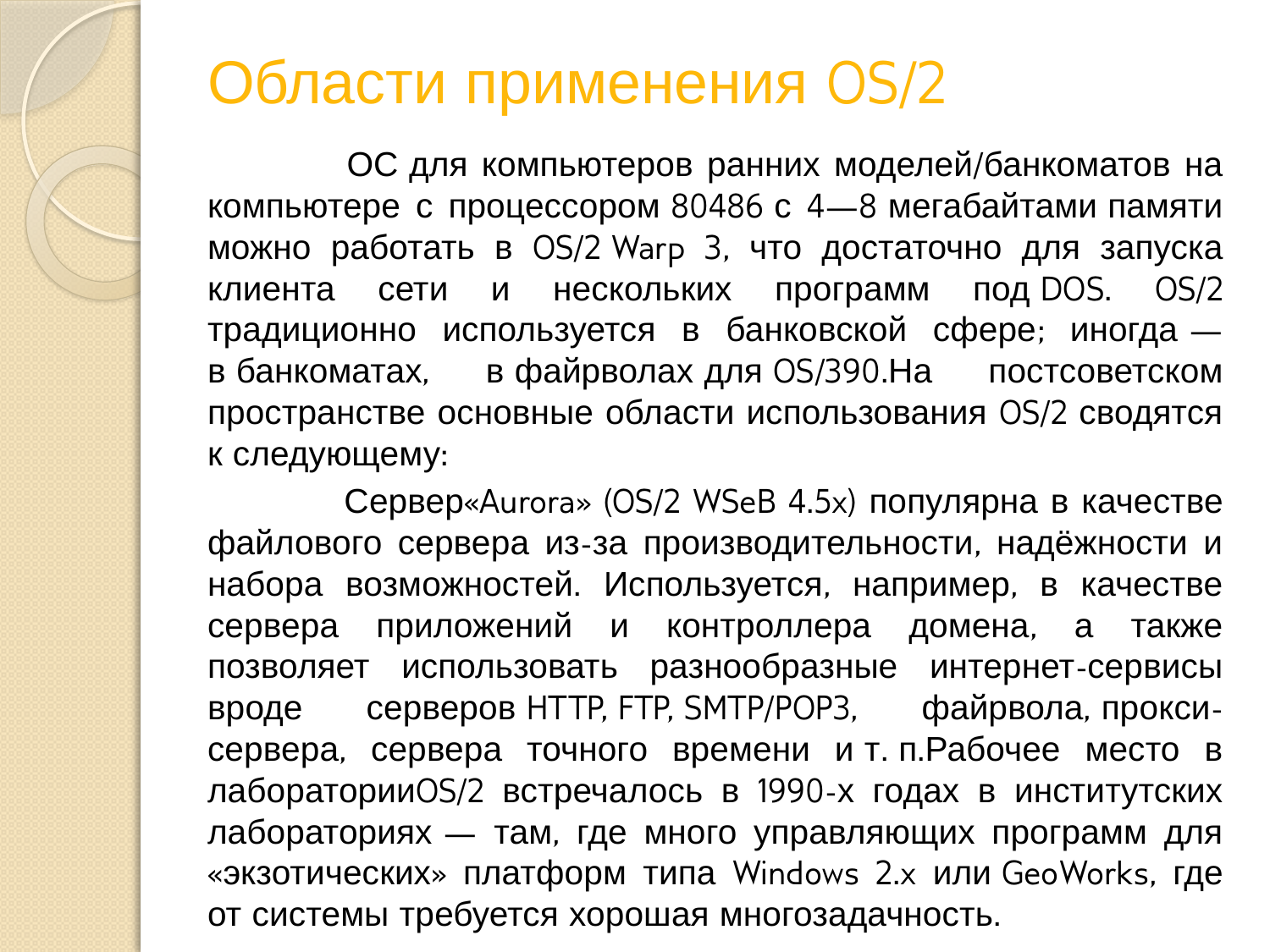

# Области применения OS/2
          ОС для компьютеров ранних моделей/банкоматов на компьютере с процессором 80486 с 4—8 мегабайтами памяти можно работать в OS/2 Warp 3, что достаточно для запуска клиента сети и нескольких программ под DOS. OS/2 традиционно используется в банковской сфере; иногда — в банкоматах, в файрволах для OS/390.На постсоветском пространстве основные области использования OS/2 сводятся к следующему:
           Сервер«Aurora» (OS/2 WSeB 4.5x) популярна в качестве файлового сервера из-за производительности, надёжности и набора возможностей. Используется, например, в качестве сервера приложений и контроллера домена, а также позволяет использовать разнообразные интернет-сервисы вроде серверов HTTP, FTP, SMTP/POP3, файрвола, прокси-сервера, сервера точного времени и т. п.Рабочее место в лабораторииOS/2 встречалось в 1990-х годах в институтских лабораториях — там, где много управляющих программ для «экзотических» платформ типа Windows 2.x или GeoWorks, где от системы требуется хорошая многозадачность.